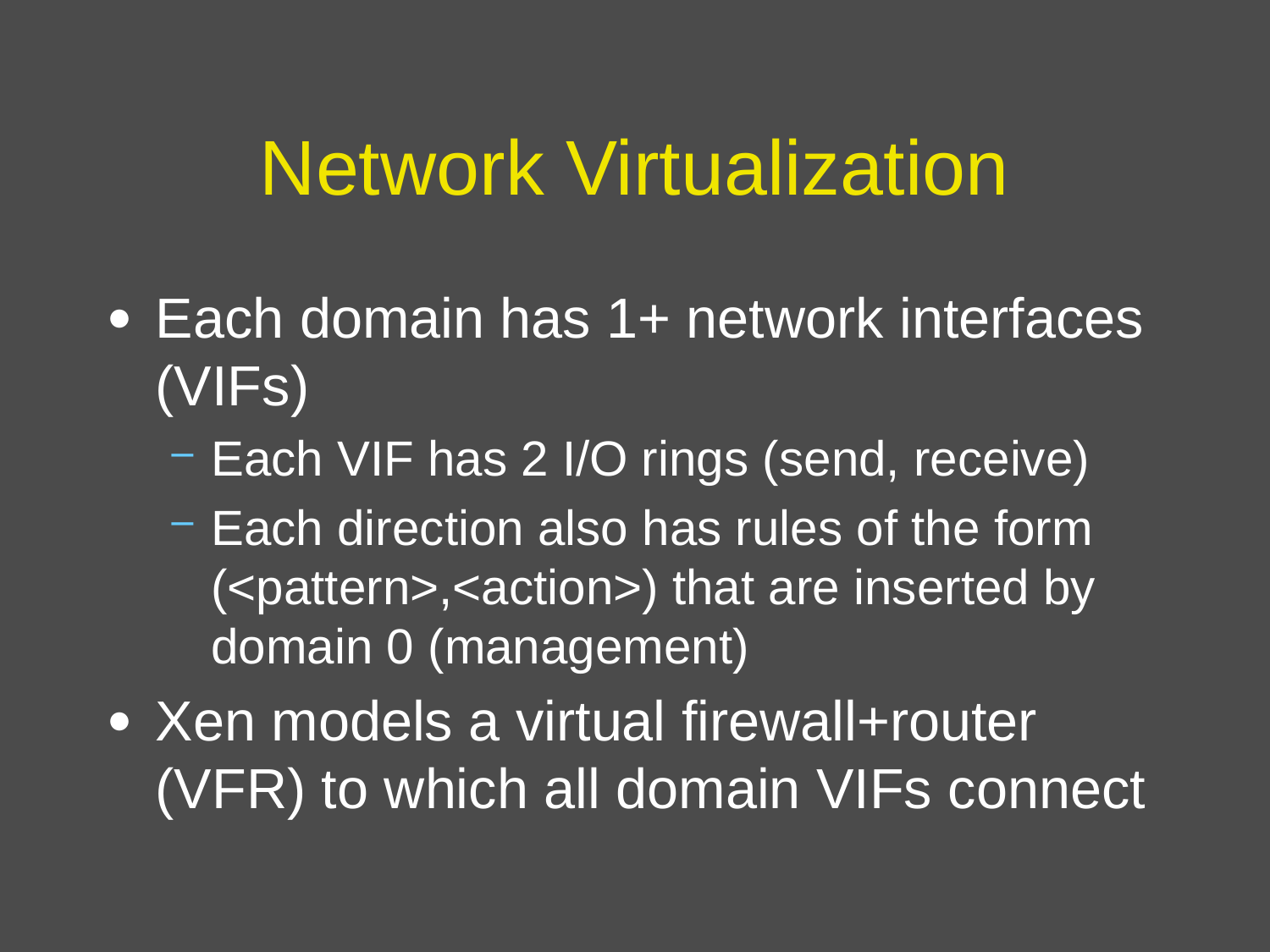

# Network Virtualization
Each domain has 1+ network interfaces (VIFs)
Each VIF has 2 I/O rings (send, receive)
Each direction also has rules of the form (<pattern>,<action>) that are inserted by domain 0 (management)
Xen models a virtual firewall+router (VFR) to which all domain VIFs connect